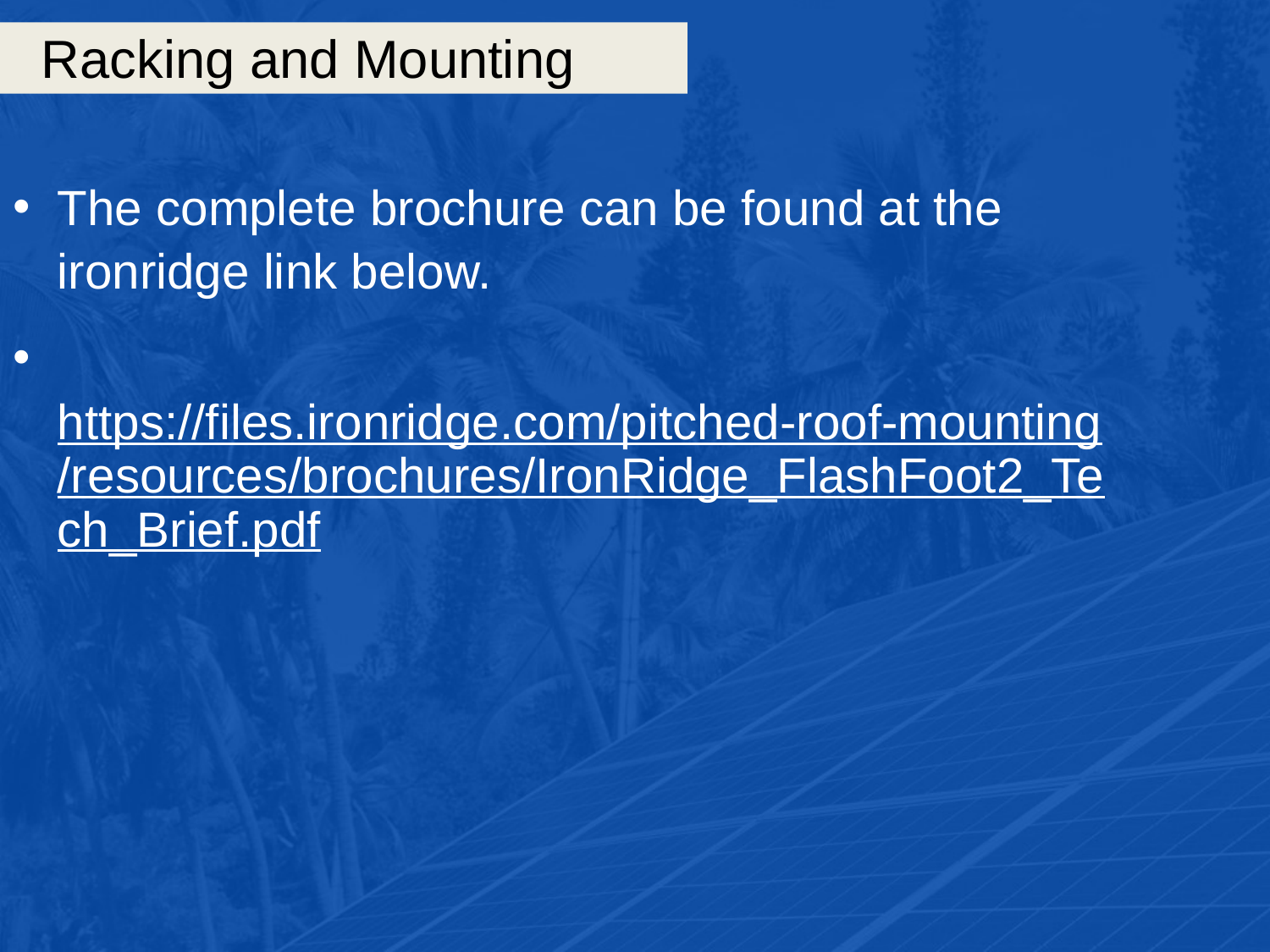

# Racking and Mounting
The complete brochure can be found at the ironridge link below.
 https://files.ironridge.com/pitched-roof-mounting/resources/brochures/IronRidge_FlashFoot2_Tech_Brief.pdf